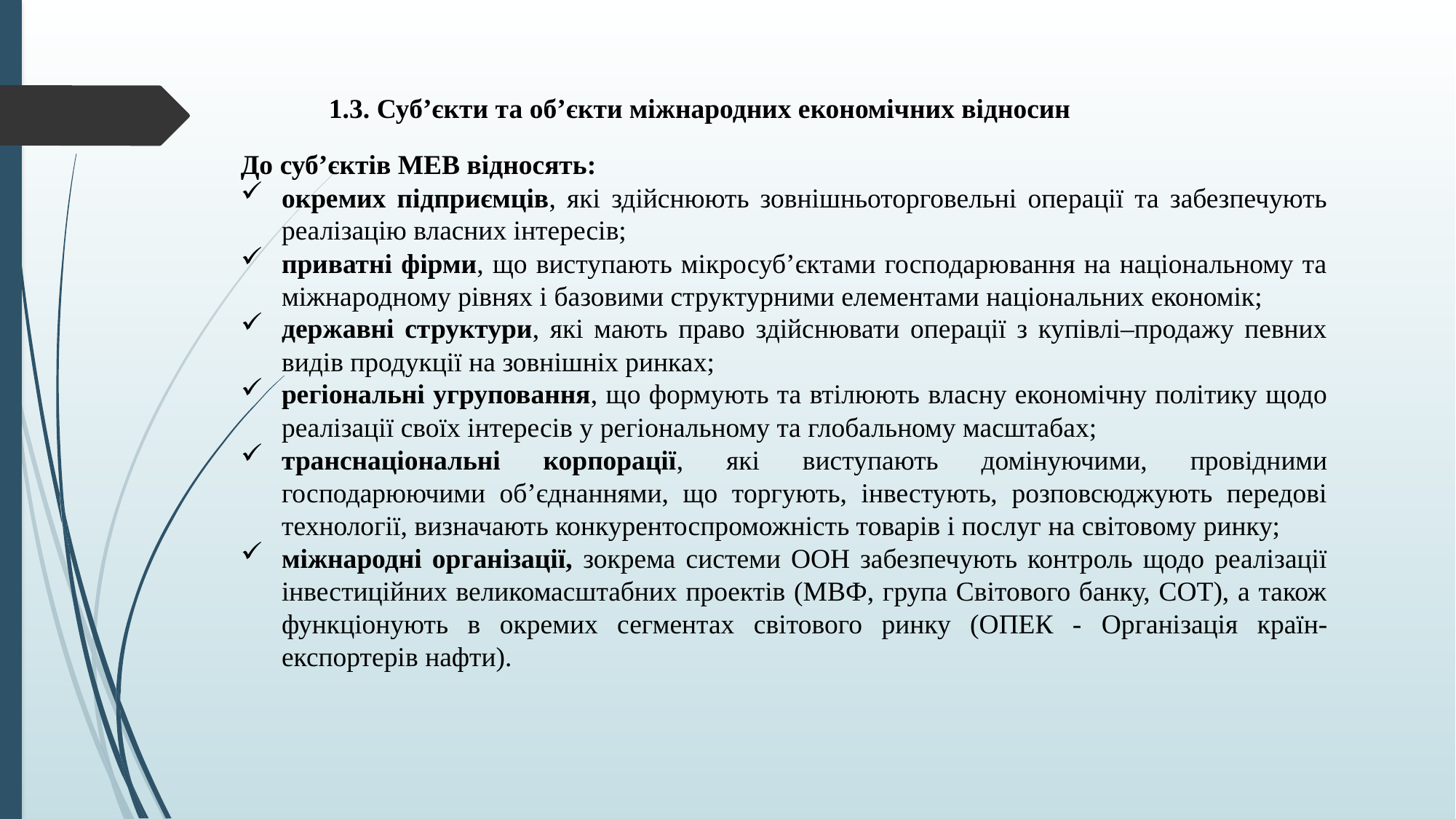

1.3. Суб’єкти та об’єкти міжнародних економічних відносин
До суб’єктів МЕВ відносять:
окремих підприємців, які здійснюють зовнішньоторговельні операції та забезпечують реалізацію власних інтересів;
приватні фірми, що виступають мікросуб’єктами господарювання на національному та міжнародному рівнях і базовими структурними елементами національних економік;
державні структури, які мають право здійснювати операції з купівлі–продажу певних видів продукції на зовнішніх ринках;
регіональні угруповання, що формують та втілюють власну економічну політику щодо реалізації своїх інтересів у регіональному та глобальному масштабах;
транснаціональні корпорації, які виступають домінуючими, провідними господарюючими об’єднаннями, що торгують, інвестують, розповсюджують передові технології, визначають конкурентоспроможність товарів і послуг на світовому ринку;
міжнародні організації, зокрема системи ООН забезпечують контроль щодо реалізації інвестиційних великомасштабних проектів (МВФ, група Світового банку, СОТ), а також функціонують в окремих сегментах світового ринку (ОПЕК - Організація країн-експортерів нафти).